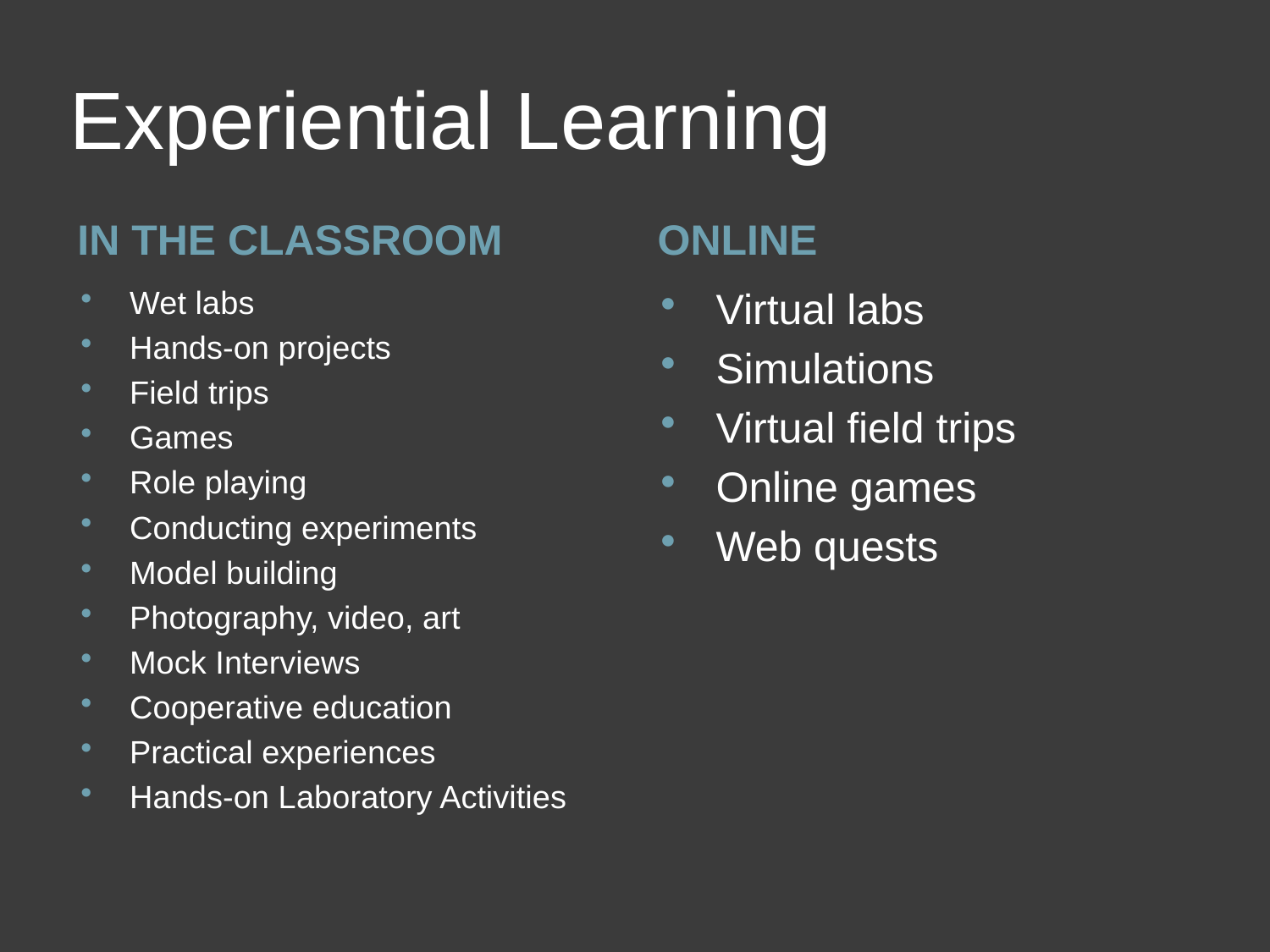

# Experiential Learning
IN THE CLASSROOM
ONLINE
Wet labs
Hands-on projects
Field trips
Games
Role playing
Conducting experiments
Model building
Photography, video, art
Mock Interviews
Cooperative education
Practical experiences
Hands-on Laboratory Activities

Virtual labs
Simulations
Virtual field trips
Online games
Web quests